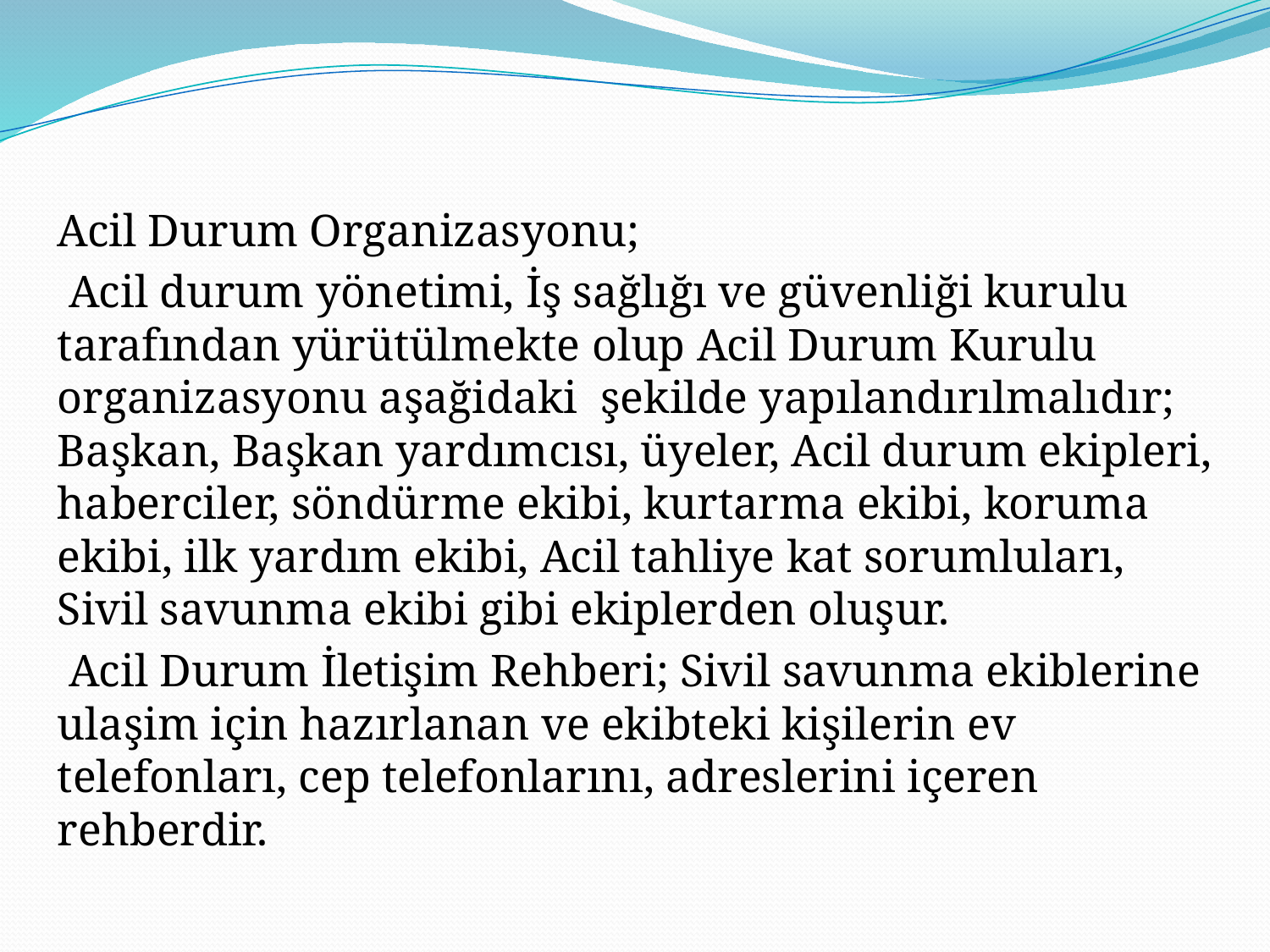

Acil Durum Organizasyonu;
 Acil durum yönetimi, İş sağlığı ve güvenliği kurulu tarafından yürütülmekte olup Acil Durum Kurulu organizasyonu aşağidaki  şekilde yapılandırılmalıdır; Başkan, Başkan yardımcısı, üyeler, Acil durum ekipleri, haberciler, söndürme ekibi, kurtarma ekibi, koruma ekibi, ilk yardım ekibi, Acil tahliye kat sorumluları, Sivil savunma ekibi gibi ekiplerden oluşur.
 Acil Durum İletişim Rehberi; Sivil savunma ekiblerine ulaşim için hazırlanan ve ekibteki kişilerin ev telefonları, cep telefonlarını, adreslerini içeren rehberdir.